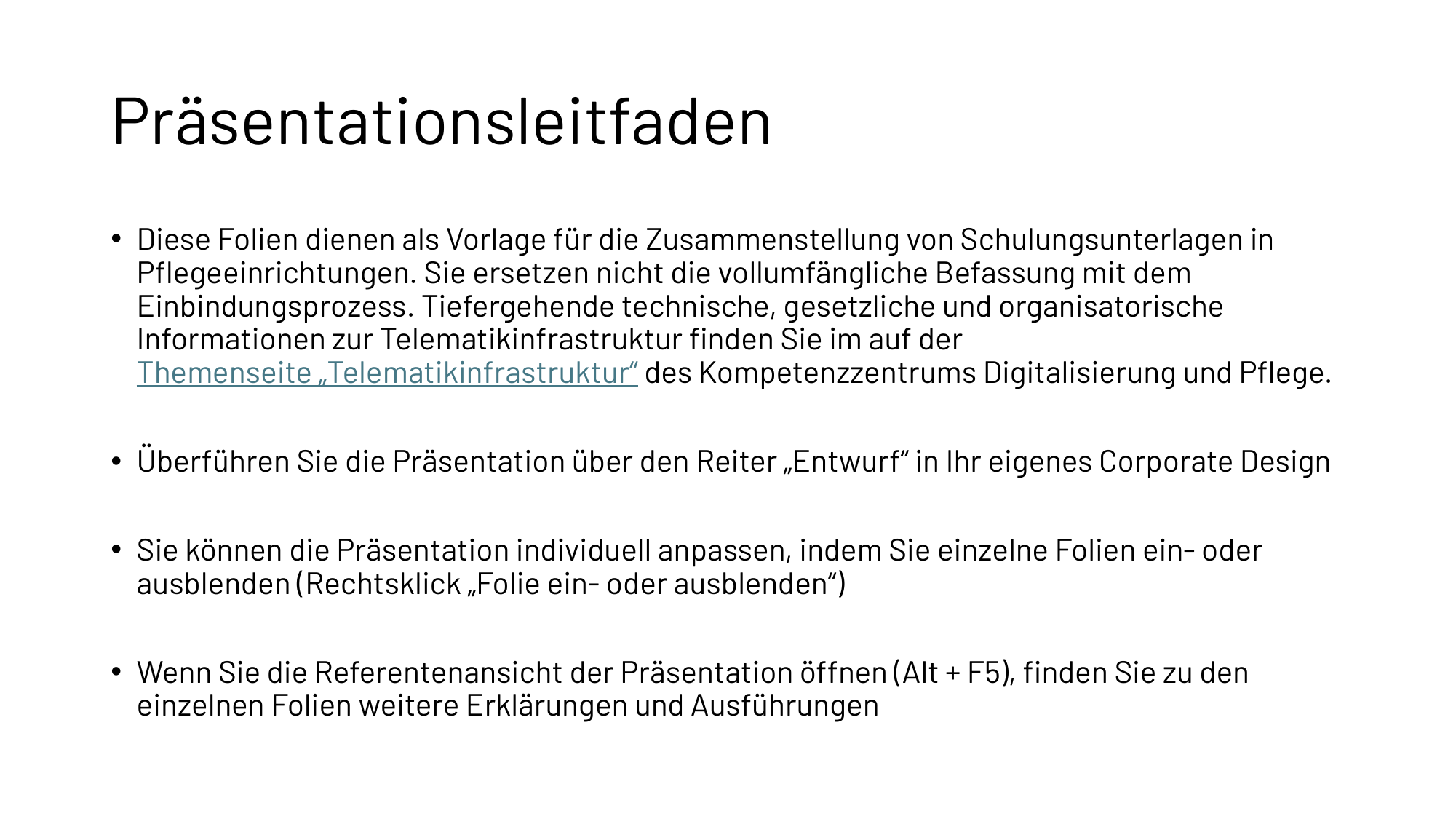

# Präsentationsleitfaden
Diese Folien dienen als Vorlage für die Zusammenstellung von Schulungsunterlagen in Pflegeeinrichtungen. Sie ersetzen nicht die vollumfängliche Befassung mit dem Einbindungsprozess. Tiefergehende technische, gesetzliche und organisatorische Informationen zur Telematikinfrastruktur finden Sie im auf der Themenseite „Telematikinfrastruktur“ des Kompetenzzentrums Digitalisierung und Pflege.

Überführen Sie die Präsentation über den Reiter „Entwurf“ in Ihr eigenes Corporate Design

Sie können die Präsentation individuell anpassen, indem Sie einzelne Folien ein- oder ausblenden (Rechtsklick „Folie ein- oder ausblenden“)

Wenn Sie die Referentenansicht der Präsentation öffnen (Alt + F5), finden Sie zu den einzelnen Folien weitere Erklärungen und Ausführungen